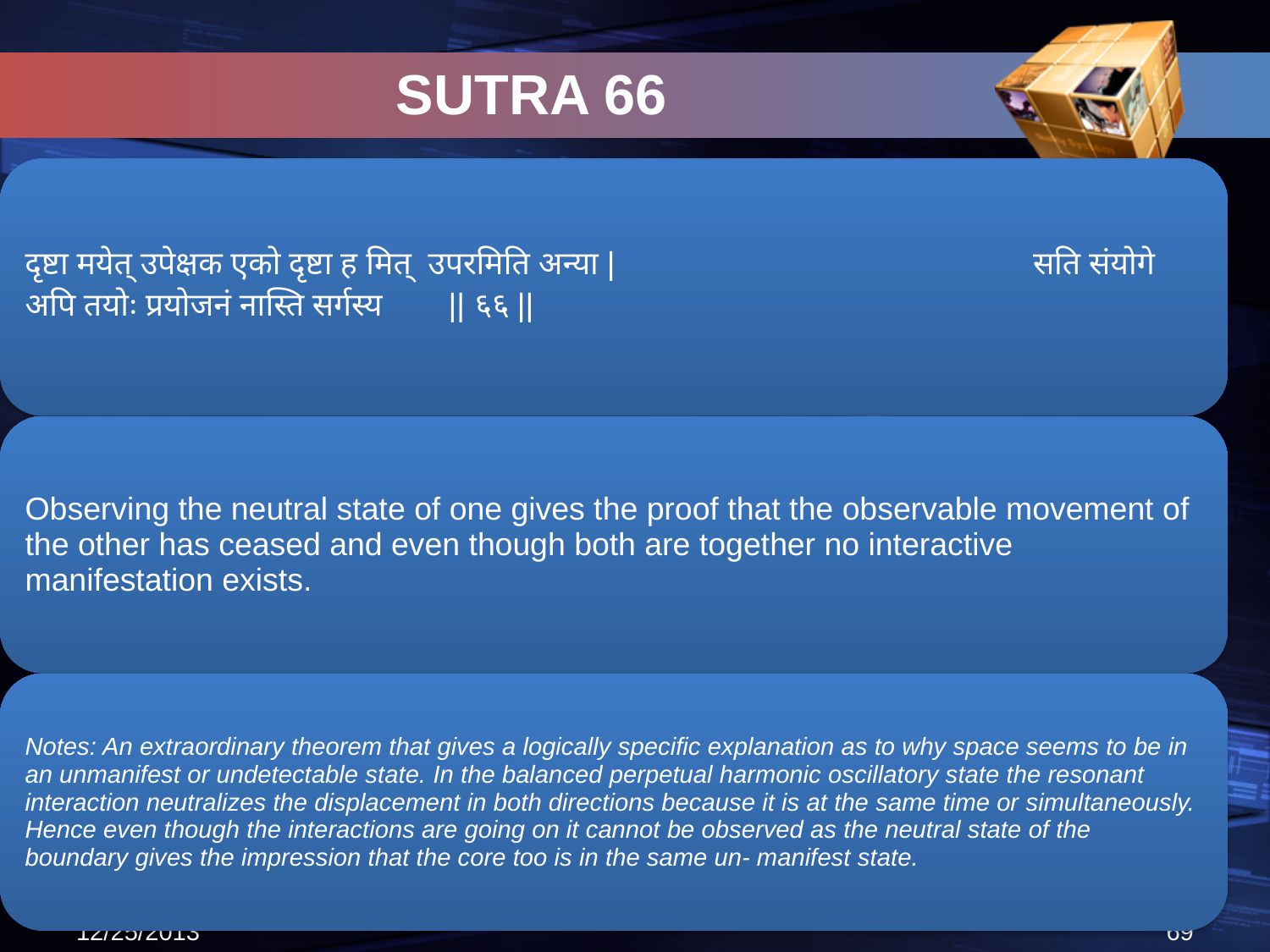

# SUTRA 66
Notes: An extraordinary theorem that gives a logically specific explanation as to why space seems to be in an unmanifest or undetectable state. In the balanced perpetual harmonic oscillatory state the resonant interaction neutralizes the displacement in both directions because it is at the same time or simultaneously. Hence even though the interactions are going on it cannot be observed as the neutral state of the boundary gives the impression that the core too is in the same un- manifest state.
Observing the neutral state of one gives the proof that the observable movement of the other has ceased and even though both are together no interactive manifestation exists.
12/25/2013
69